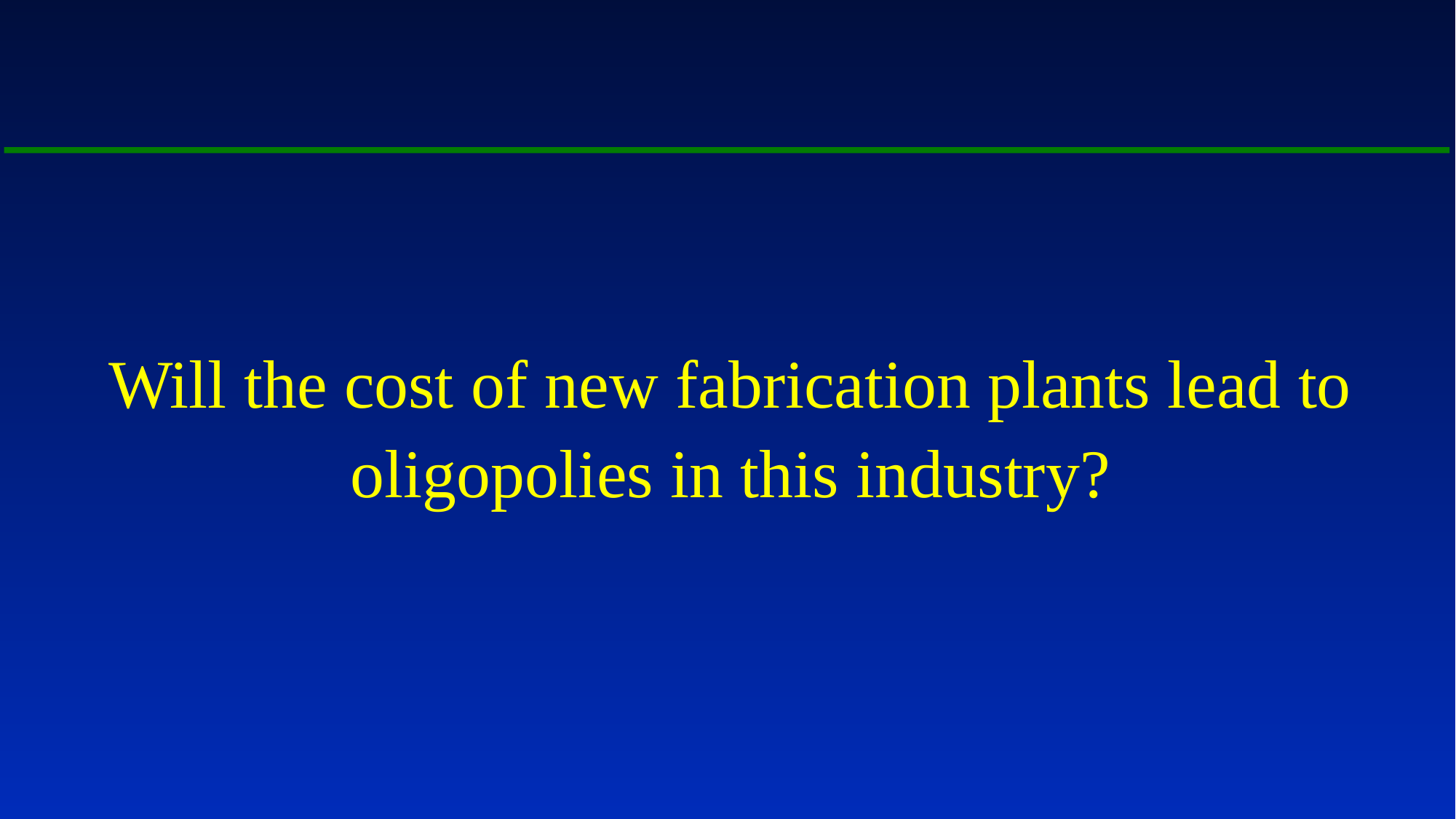

#

Will the cost of new fabrication plants lead to oligopolies in this industry?